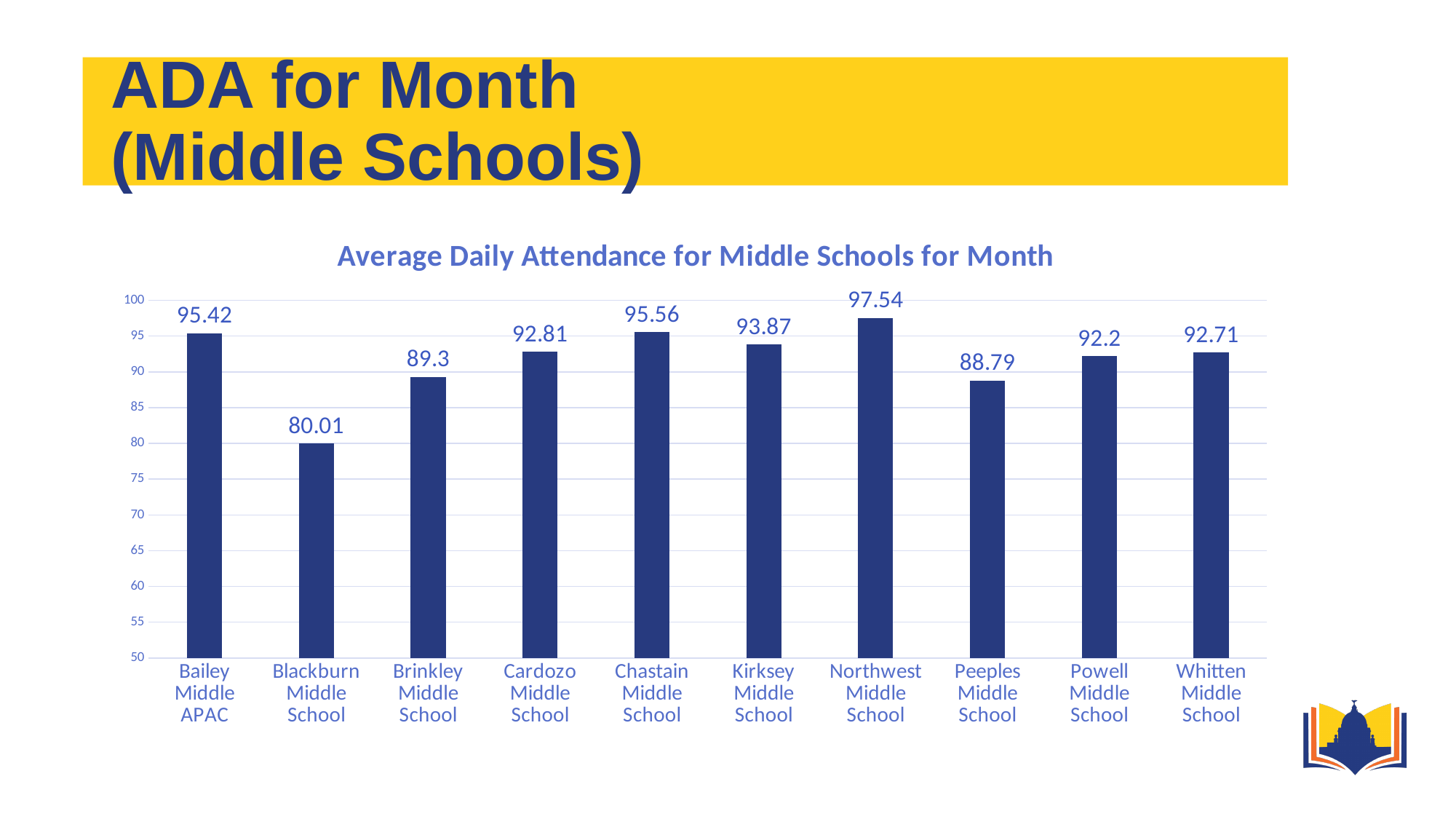

# ADA for Month (Middle Schools)

### Chart: Average Daily Attendance for Middle Schools for Month

| Category | ADA for Month |
|---|---|
| Bailey Middle APAC | 95.42 |
| Blackburn Middle School | 80.01 |
| Brinkley Middle School | 89.3 |
| Cardozo Middle School | 92.81 |
| Chastain Middle School | 95.56 |
| Kirksey Middle School | 93.87 |
| Northwest Middle School | 97.54 |
| Peeples Middle School | 88.79 |
| Powell Middle School | 92.2 |
| Whitten Middle School | 92.71 |